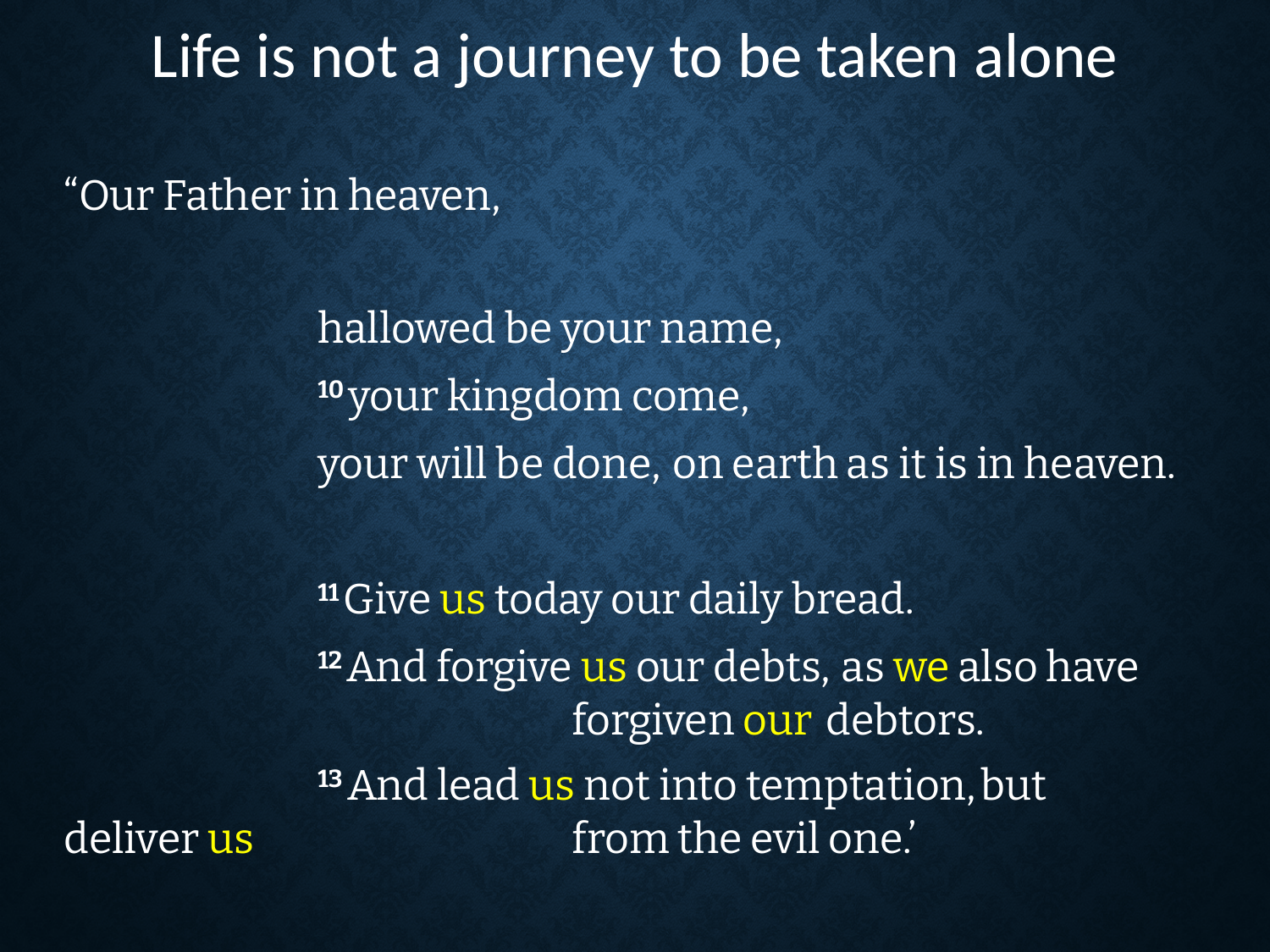

Life is not a journey to be taken alone
“Our Father in heaven,
		hallowed be your name,
		10 your kingdom come,
		your will be done, on earth as it is in heaven.
		11 Give us today our daily bread.
		12 And forgive us our debts, as we also have 				forgiven our 	debtors.
		13 And lead us not into temptation, but deliver us 			from the evil one.’